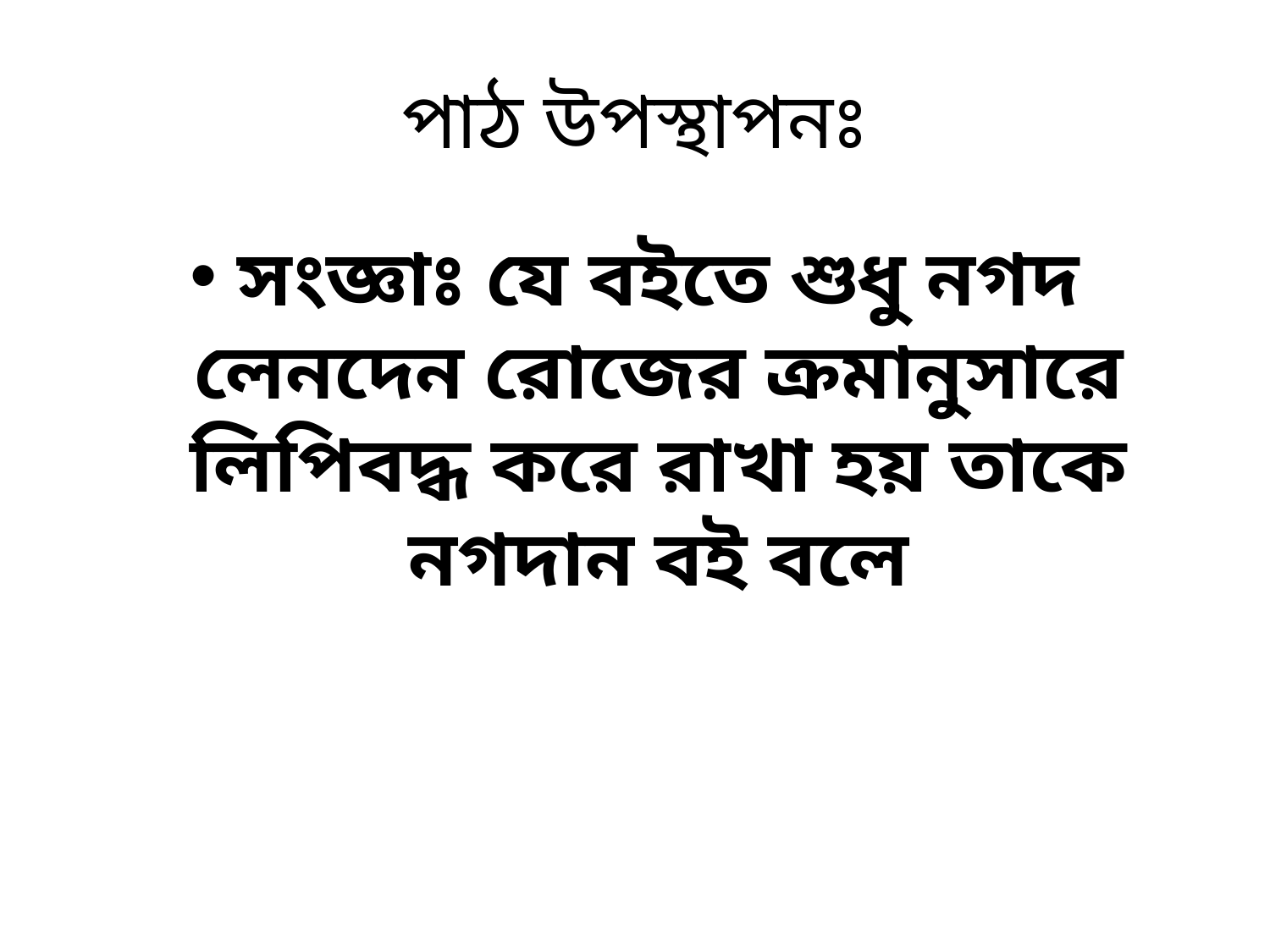

# পাঠ উপস্থাপনঃ
সংজ্ঞাঃ যে বইতে শুধু নগদ লেনদেন রোজের ক্রমানুসারে লিপিবদ্ধ করে রাখা হয় তাকে নগদান বই বলে